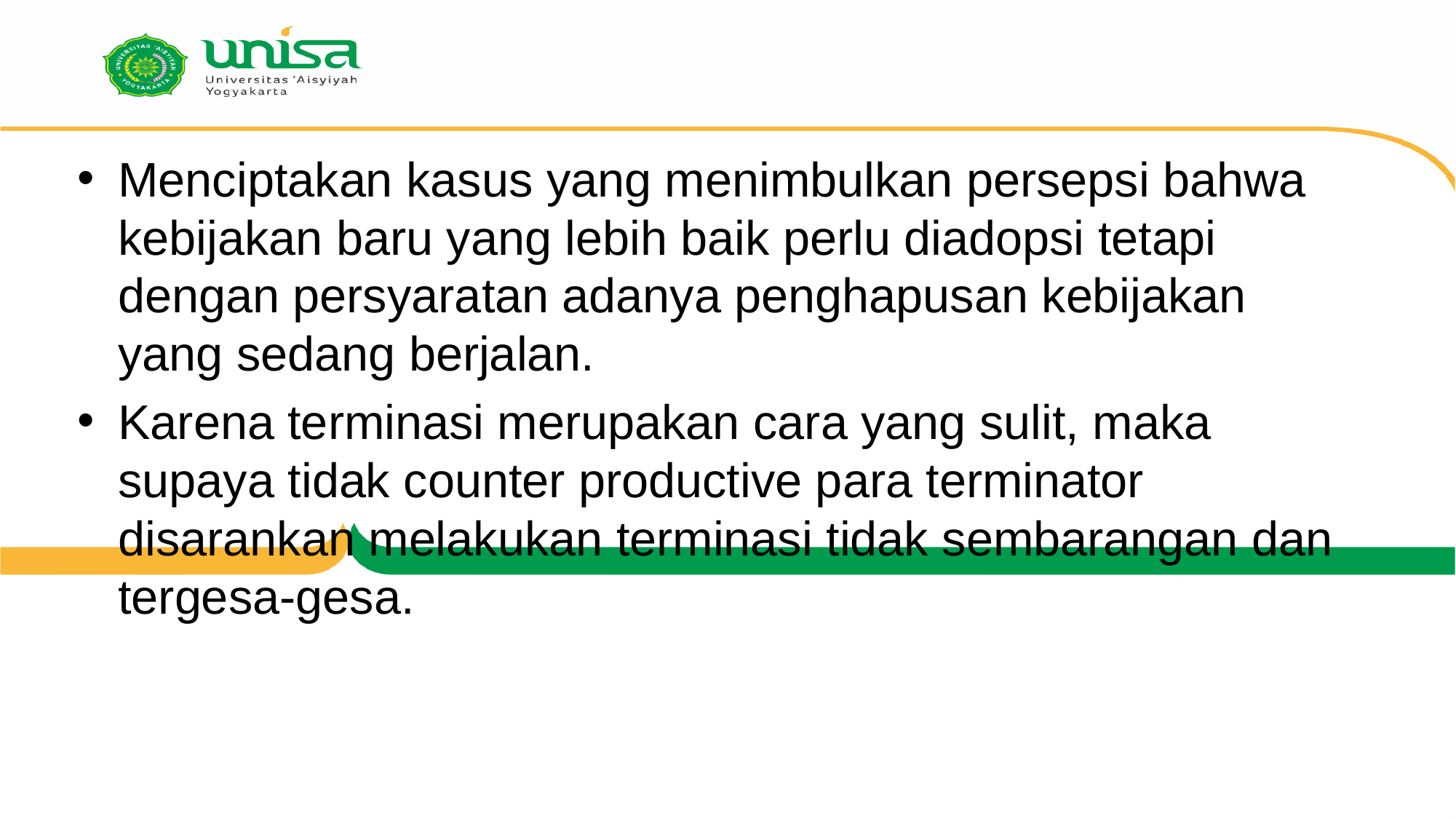

#
Menciptakan kasus yang menimbulkan persepsi bahwa kebijakan baru yang lebih baik perlu diadopsi tetapi dengan persyaratan adanya penghapusan kebijakan yang sedang berjalan.
Karena terminasi merupakan cara yang sulit, maka supaya tidak counter productive para terminator disarankan melakukan terminasi tidak sembarangan dan tergesa-gesa.